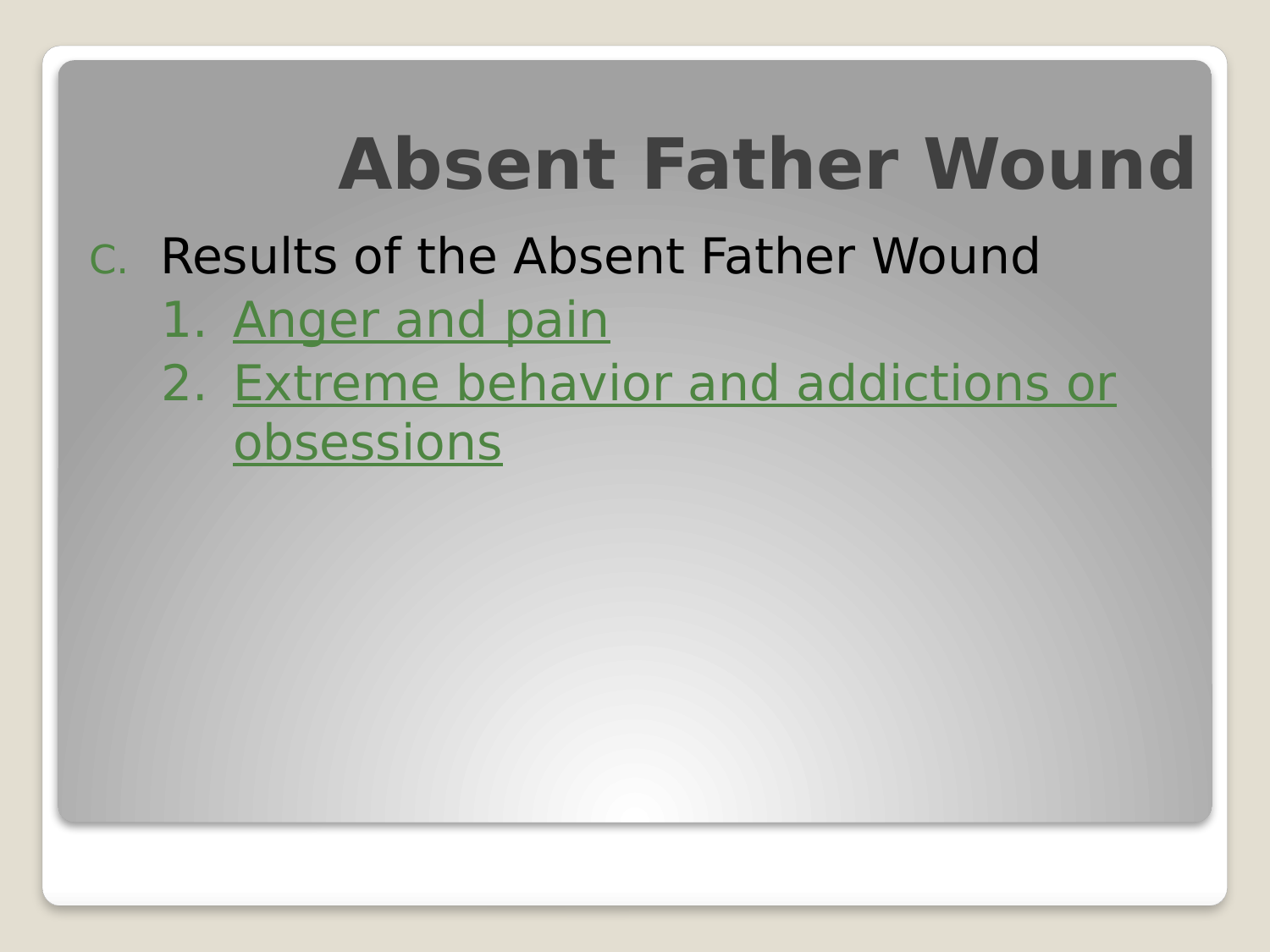

# Absent Father Wound
Results of the Absent Father Wound
Anger and pain
Extreme behavior and addictions or obsessions